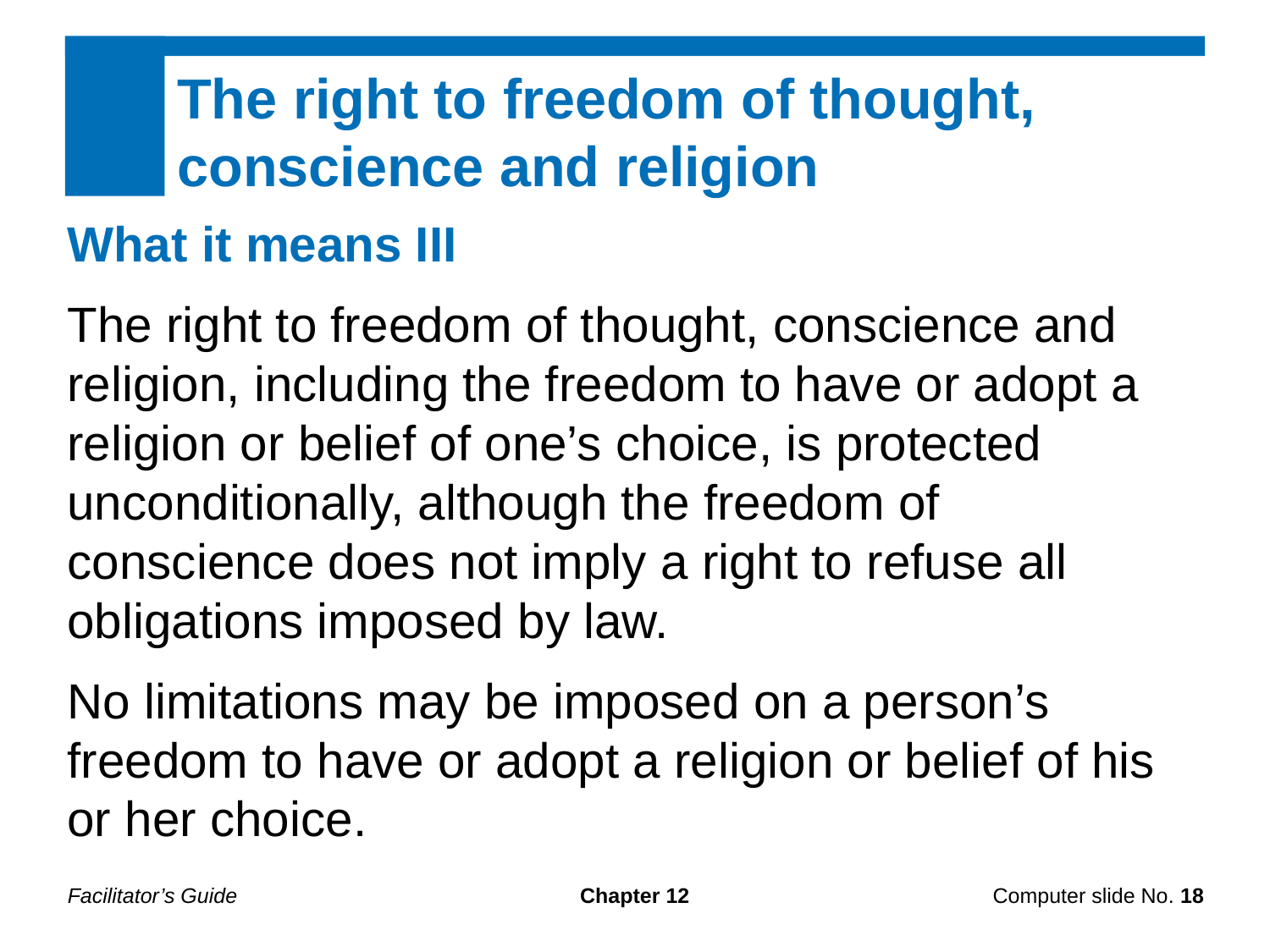

The right to freedom of thought, conscience and religion
What it means III
The right to freedom of thought, conscience and religion, including the freedom to have or adopt a religion or belief of one’s choice, is protected unconditionally, although the freedom of conscience does not imply a right to refuse all obligations imposed by law.
No limitations may be imposed on a person’s freedom to have or adopt a religion or belief of his or her choice.
Facilitator’s Guide
Chapter 12
Computer slide No. 18